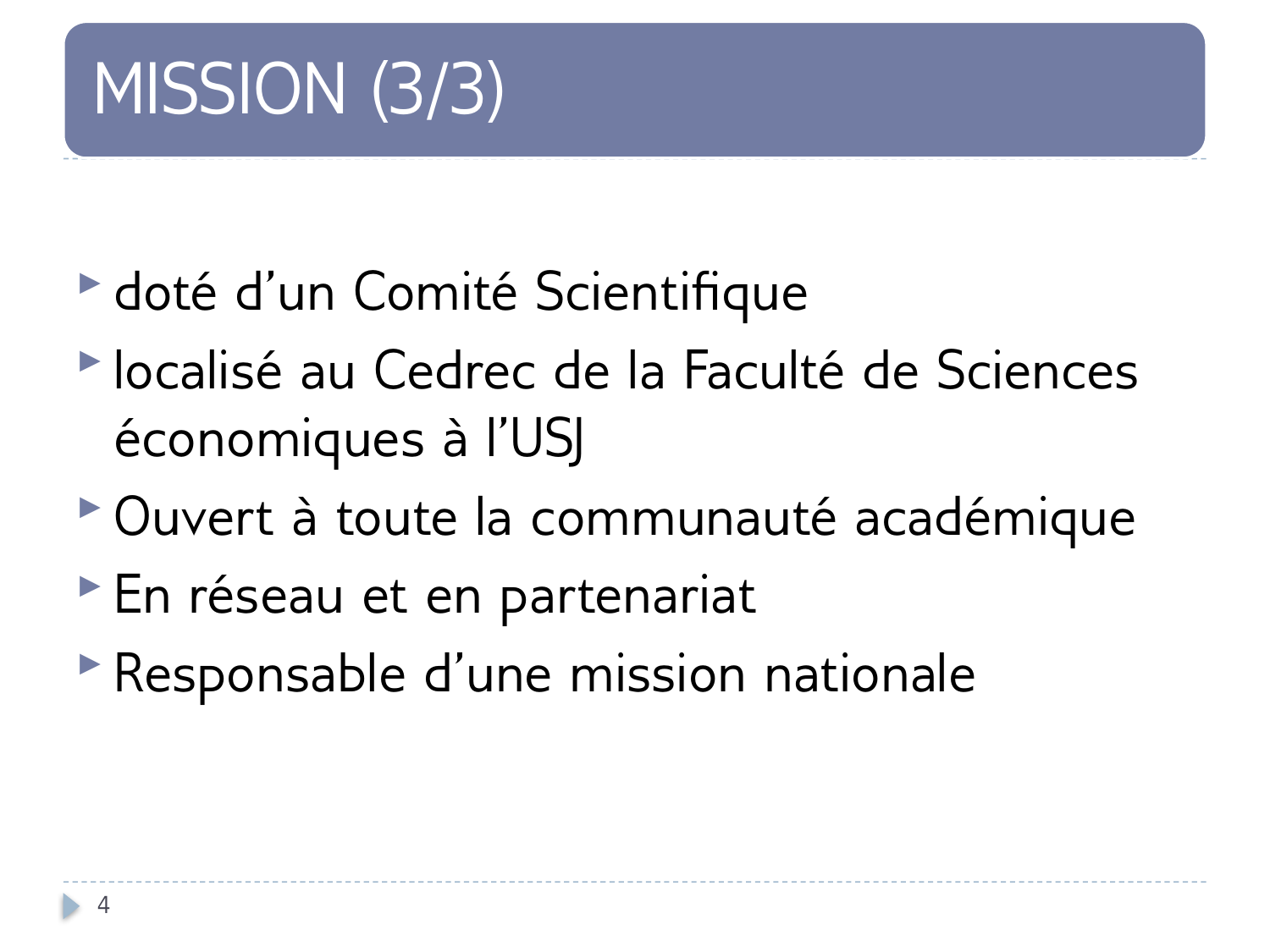

MISSION (3/3)

doté d’un Comité Scientifique
localisé au Cedrec de la Faculté de Sciences économiques à l’USJ
Ouvert à toute la communauté académique
En réseau et en partenariat
Responsable d’une mission nationale
4